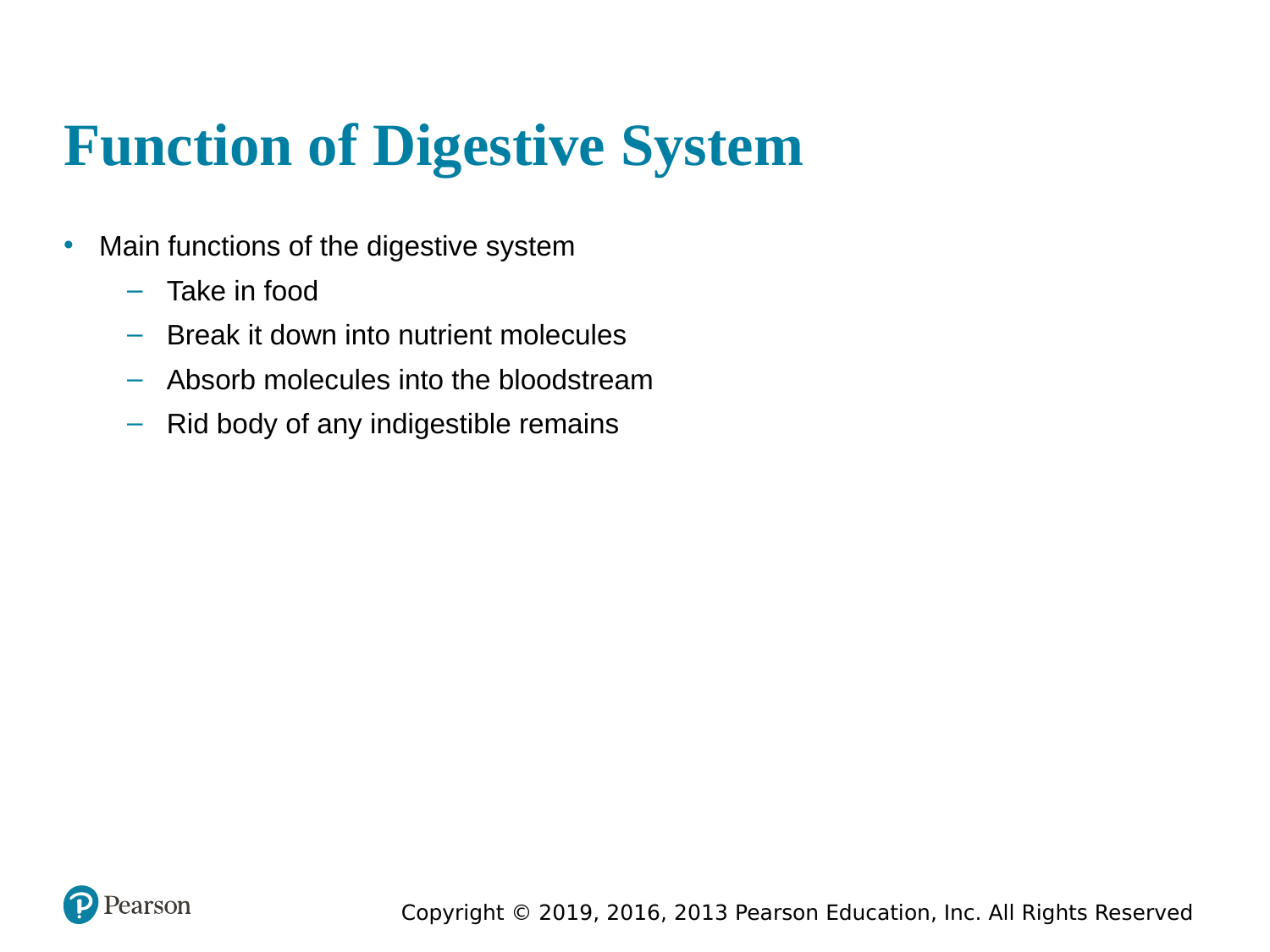

# Function of Digestive System
Main functions of the digestive system
Take in food
Break it down into nutrient molecules
Absorb molecules into the bloodstream
Rid body of any indigestible remains